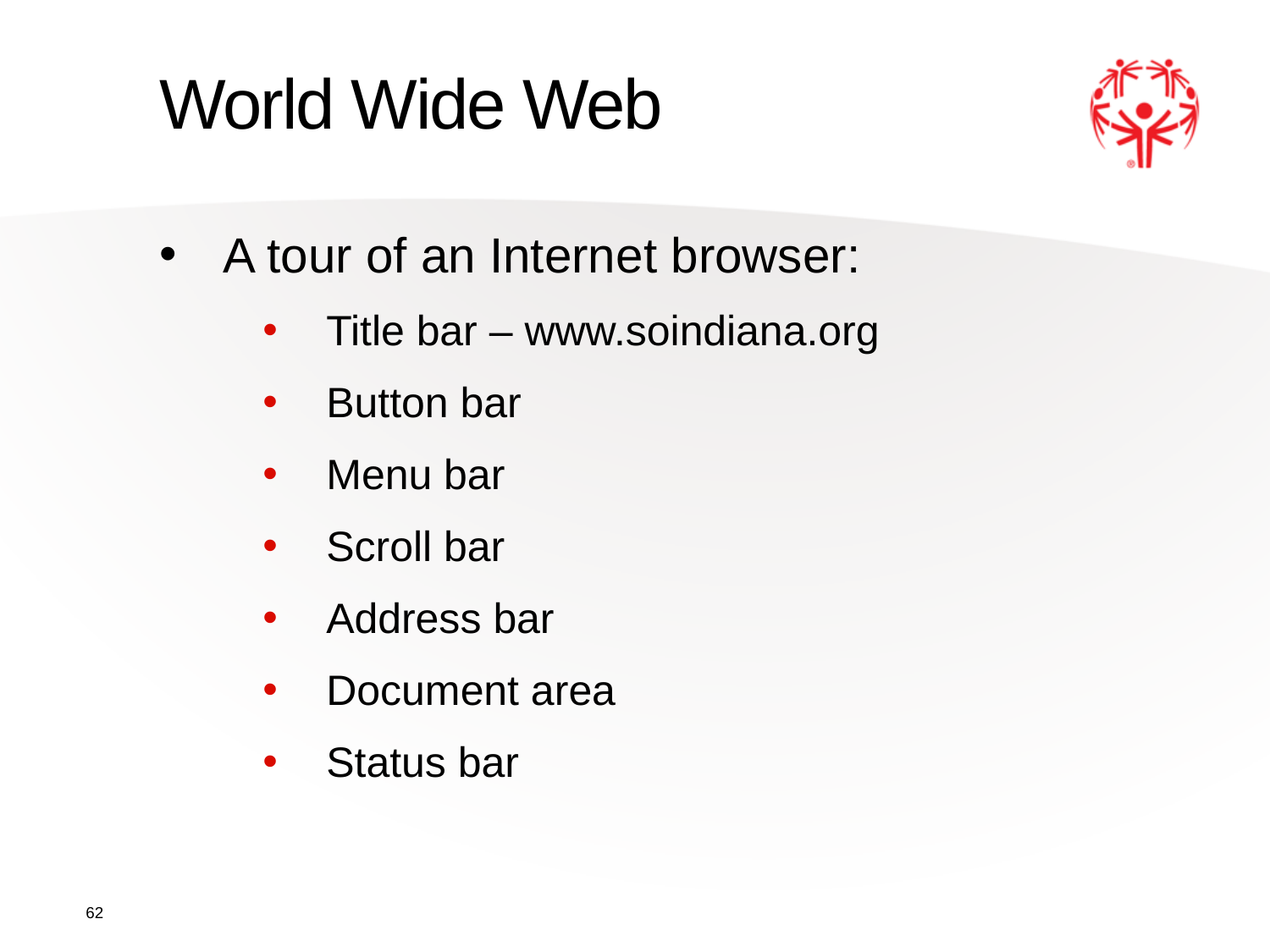

World Wide Web
A tour of an Internet browser:
Title bar – www.soindiana.org
Button bar
Menu bar
Scroll bar
Address bar
Document area
Status bar

62